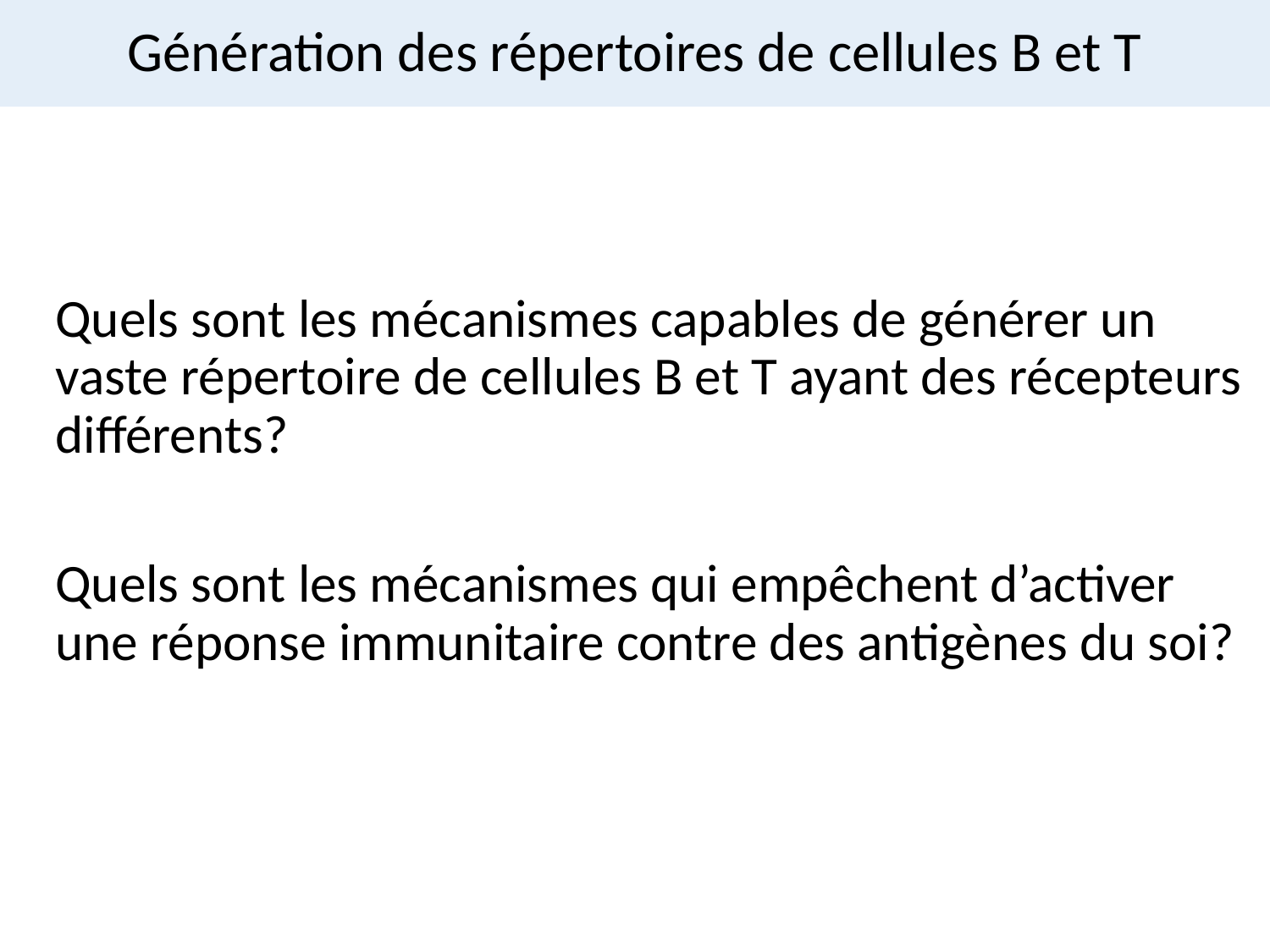

# Génération des répertoires de cellules B et T
Quels sont les mécanismes capables de générer un vaste répertoire de cellules B et T ayant des récepteurs différents?

Quels sont les mécanismes qui empêchent d’activer une réponse immunitaire contre des antigènes du soi?